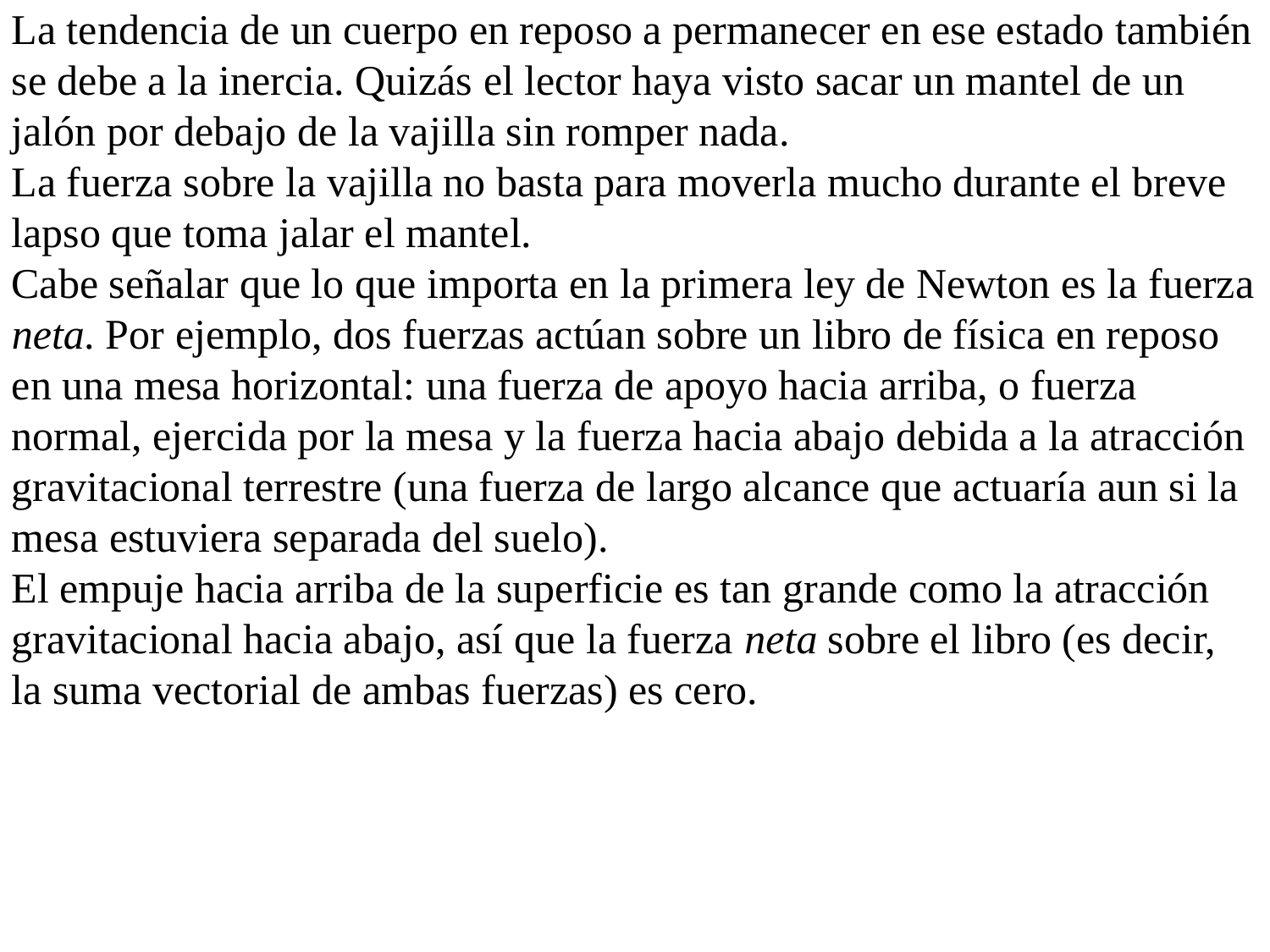

La tendencia de un cuerpo en reposo a permanecer en ese estado también
se debe a la inercia. Quizás el lector haya visto sacar un mantel de un jalón por debajo de la vajilla sin romper nada.
La fuerza sobre la vajilla no basta para moverla mucho durante el breve lapso que toma jalar el mantel.
Cabe señalar que lo que importa en la primera ley de Newton es la fuerza neta. Por ejemplo, dos fuerzas actúan sobre un libro de física en reposo en una mesa horizontal: una fuerza de apoyo hacia arriba, o fuerza normal, ejercida por la mesa y la fuerza hacia abajo debida a la atracción gravitacional terrestre (una fuerza de largo alcance que actuaría aun si la mesa estuviera separada del suelo).
El empuje hacia arriba de la superficie es tan grande como la atracción gravitacional hacia abajo, así que la fuerza neta sobre el libro (es decir, la suma vectorial de ambas fuerzas) es cero.